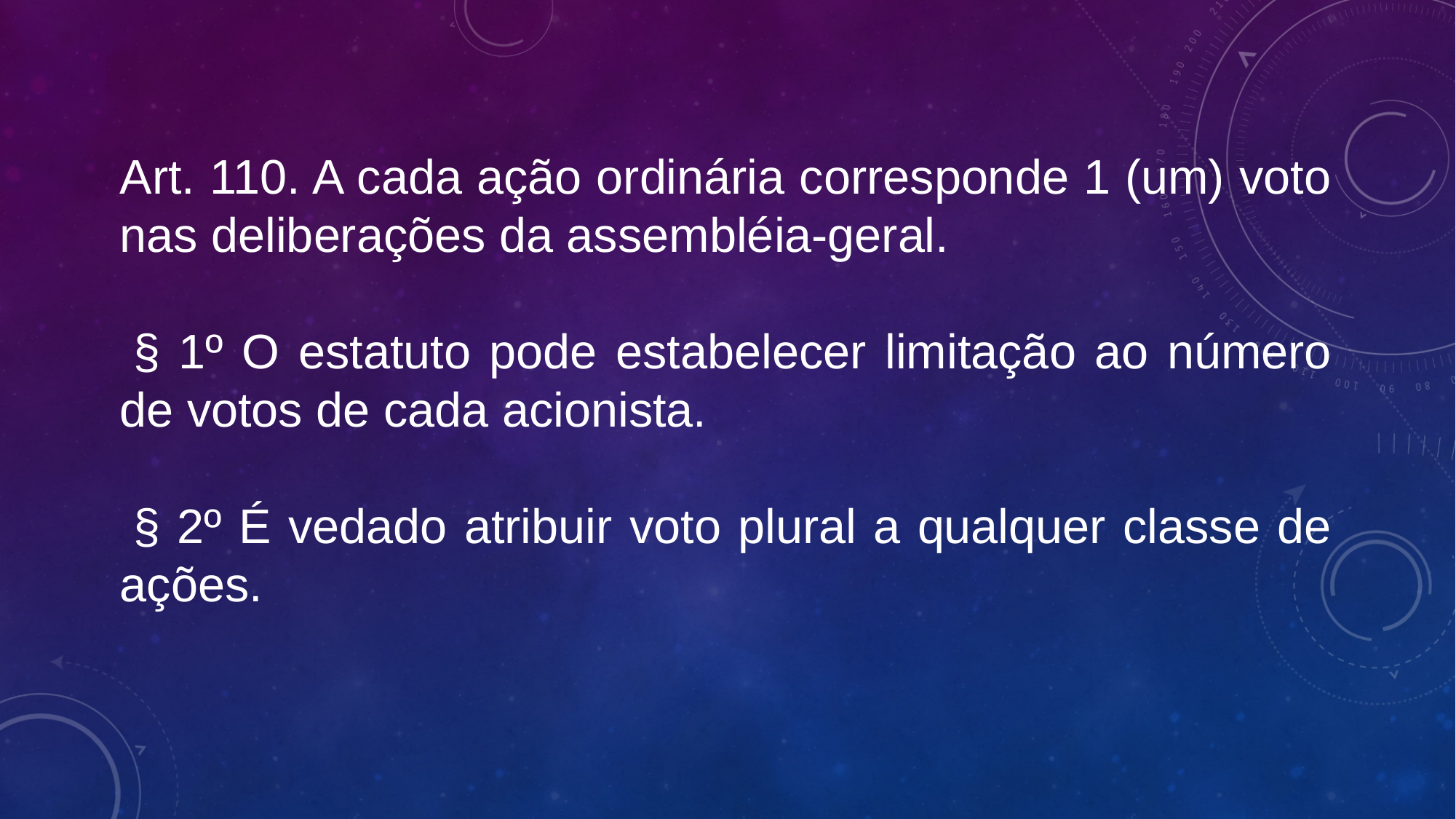

Art. 110. A cada ação ordinária corresponde 1 (um) voto nas deliberações da assembléia-geral.

 § 1º O estatuto pode estabelecer limitação ao número de votos de cada acionista.

 § 2º É vedado atribuir voto plural a qualquer classe de ações.